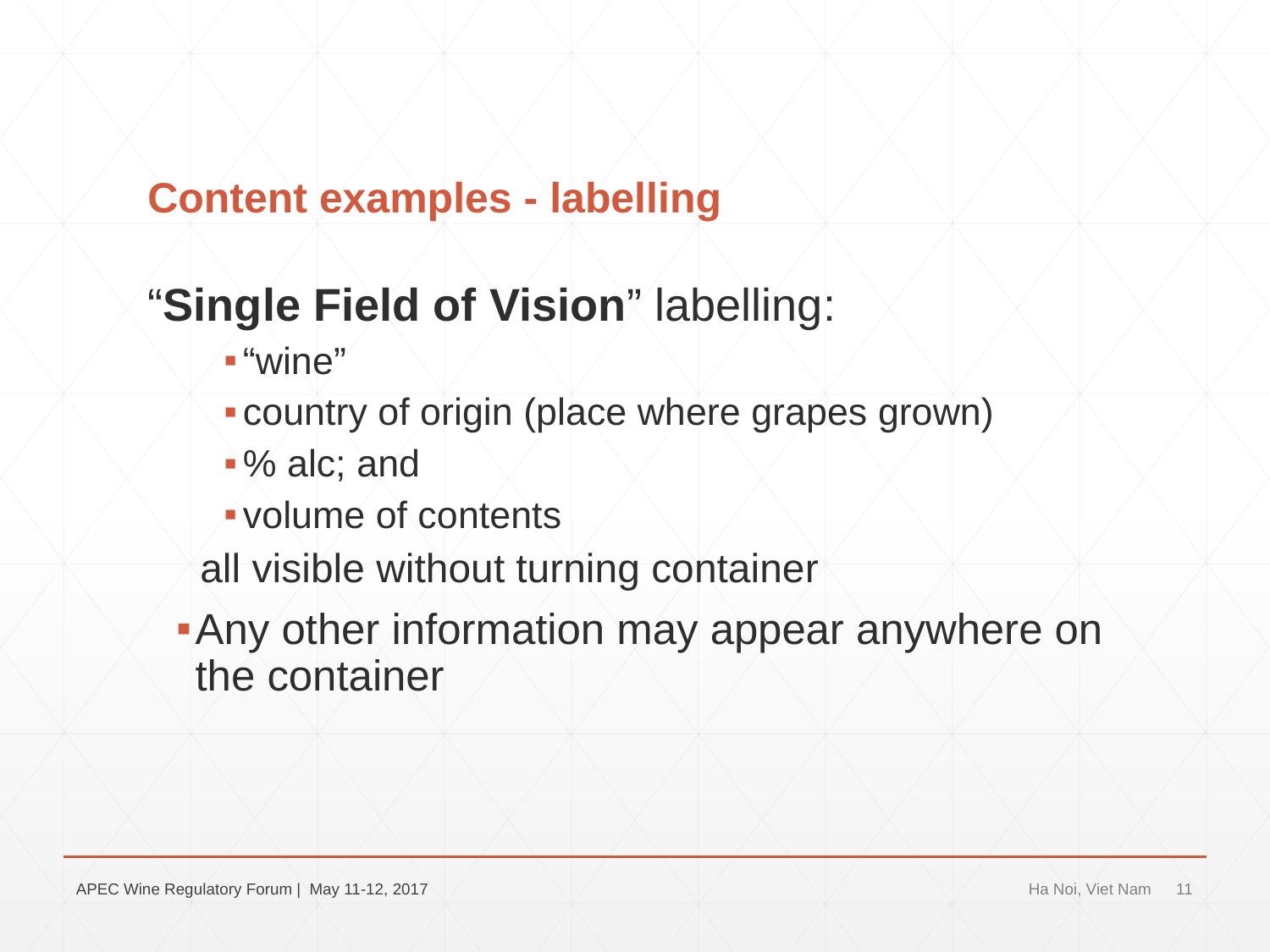

# Content examples - labelling
“Single Field of Vision” labelling:
“wine”
country of origin (place where grapes grown)
% alc; and
volume of contents
all visible without turning container
Any other information may appear anywhere on the container

APEC Wine Regulatory Forum |  May 11-12, 2017
Ha Noi, Viet Nam
11